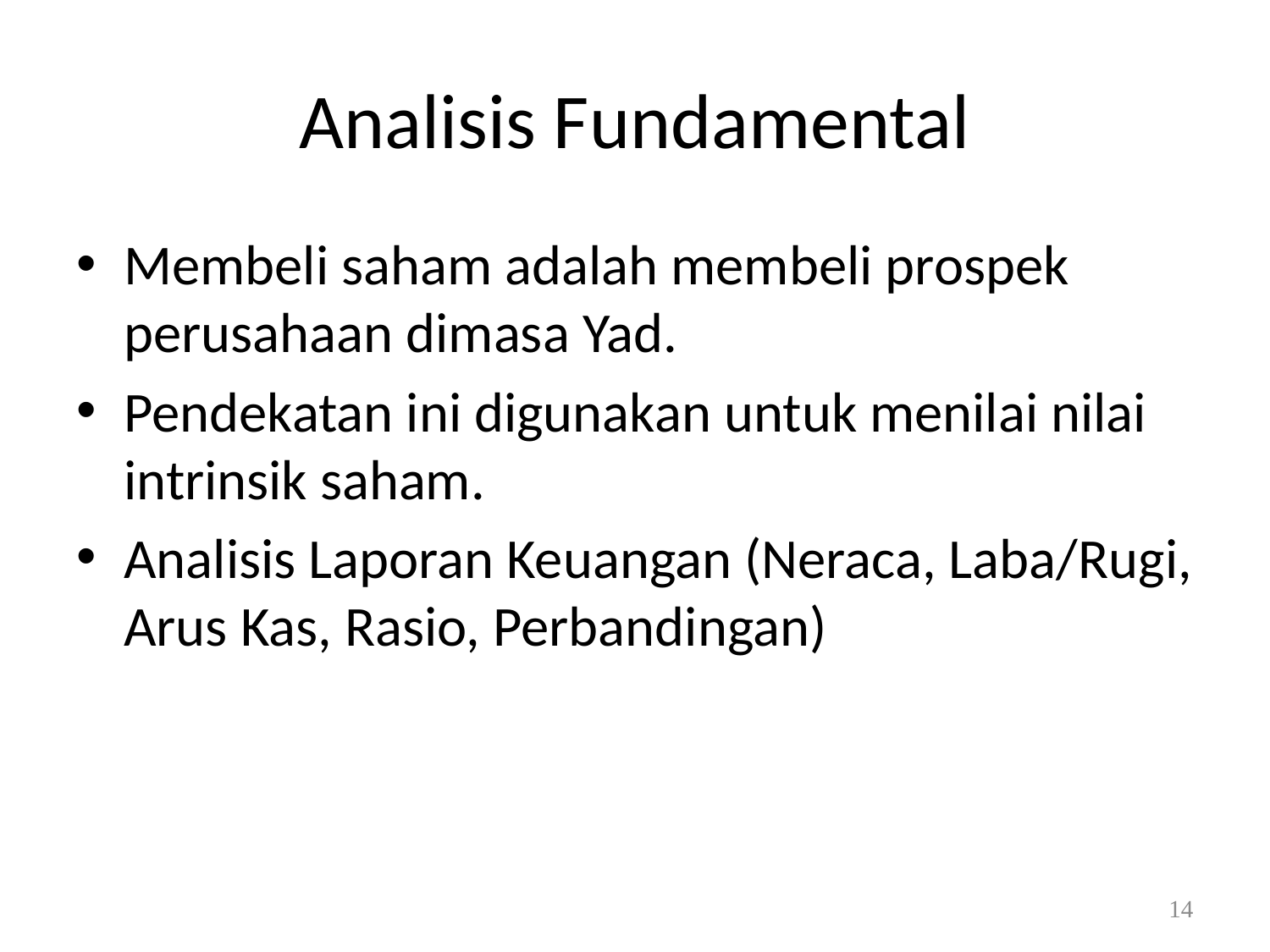

# Analisis Fundamental
Membeli saham adalah membeli prospek perusahaan dimasa Yad.
Pendekatan ini digunakan untuk menilai nilai intrinsik saham.
Analisis Laporan Keuangan (Neraca, Laba/Rugi, Arus Kas, Rasio, Perbandingan)
14